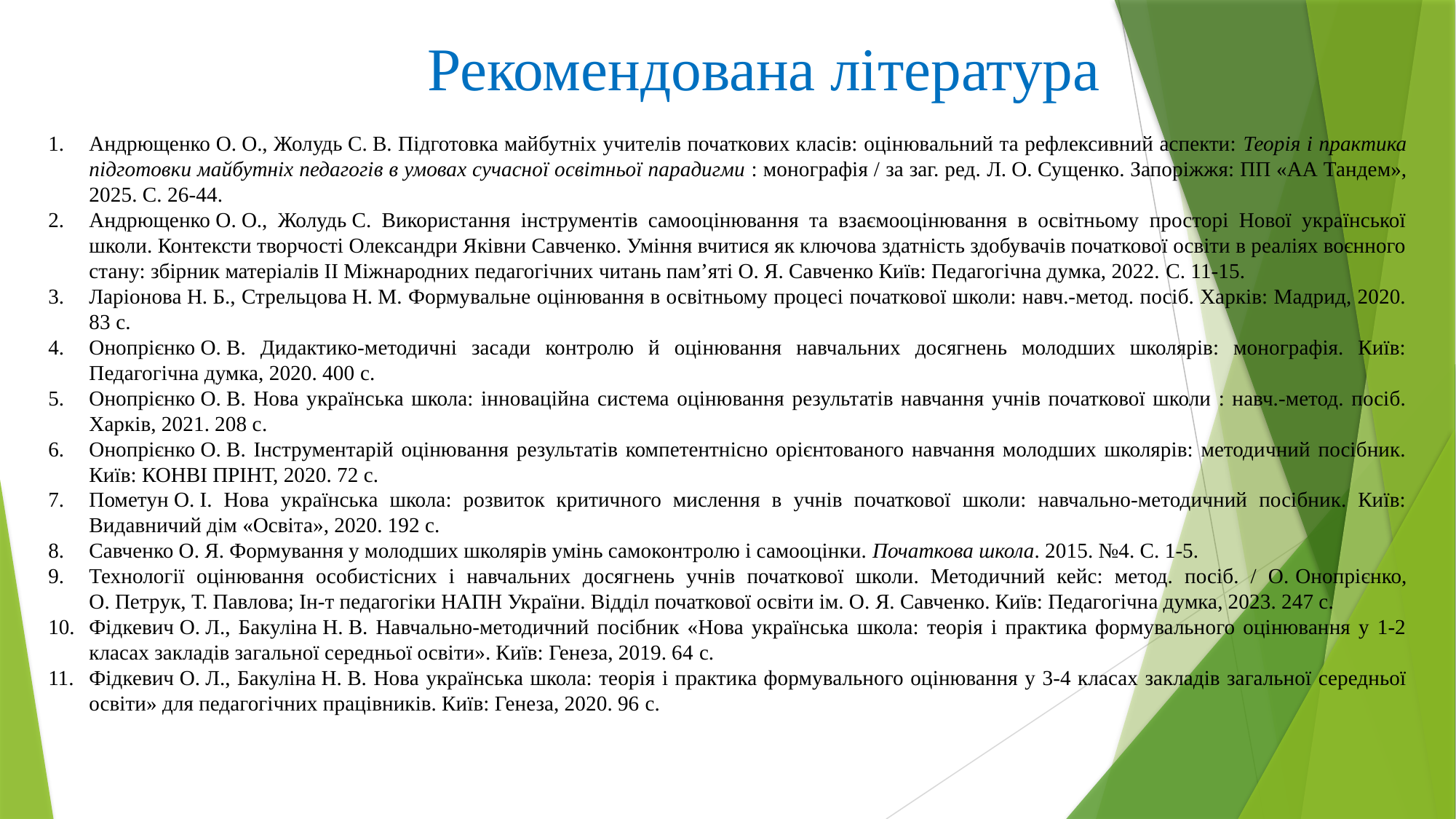

Рекомендована література
Андрющенко О. О., Жолудь С. В. Підготовка майбутніх учителів початкових класів: оцінювальний та рефлексивний аспекти: Теорія і практика підготовки майбутніх педагогів в умовах сучасної освітньої парадигми : монографія / за заг. ред. Л. О. Сущенко. Запоріжжя: ПП «АА Тандем», 2025. С. 26-44.
Андрющенко О. О., Жолудь С. Використання інструментів самооцінювання та взаємооцінювання в освітньому просторі Нової української школи. Контексти творчості Олександри Яківни Савченко. Уміння вчитися як ключова здатність здобувачів початкової освіти в реаліях воєнного стану: збірник матеріалів ІІ Міжнародних педагогічних читань пам’яті О. Я. Савченко Київ: Педагогічна думка, 2022. C. 11-15.
Ларіонова Н. Б., Стрельцова Н. М. Формувальне оцінювання в освітньому процесі початкової школи: навч.-метод. посіб. Харків: Мадрид, 2020. 83 с.
Онопрієнко О. В. Дидактико-методичні засади контролю й оцінювання навчальних досягнень молодших школярів: монографія. Київ: Педагогічна думка, 2020. 400 с.
Онопрієнко О. В. Нова українська школа: інноваційна система оцінювання результатів навчання учнів початкової школи : навч.-метод. посіб. Харків, 2021. 208 с.
Онопрієнко О. В. Інструментарій оцінювання результатів компетентнісно орієнтованого навчання молодших школярів: методичний посібник. Київ: КОНВІ ПРІНТ, 2020. 72 с.
Пометун О. І. Нова українська школа: розвиток критичного мислення в учнів початкової школи: навчально-методичний посібник. Київ: Видавничий дім «Освіта», 2020. 192 с.
Савченко О. Я. Формування у молодших школярів умінь самоконтролю і самооцінки. Початкова школа. 2015. №4. С. 1-5.
Технології оцінювання особистісних і навчальних досягнень учнів початкової школи. Методичний кейс: метод. посіб. / О. Онопрієнко, О. Петрук, Т. Павлова; Ін-т педагогіки НАПН України. Відділ початкової освіти ім. О. Я. Савченко. Київ: Педагогічна думка, 2023. 247 с.
Фідкевич О. Л., Бакуліна Н. В. Навчально-методичний посібник «Нова українська школа: теорія і практика формувального оцінювання у 1-2 класах закладів загальної середньої освіти». Київ: Генеза, 2019. 64 с.
Фідкевич О. Л., Бакуліна Н. В. Нова українська школа: теорія і практика формувального оцінювання у 3-4 класах закладів загальної середньої освіти» для педагогічних працівників. Київ: Генеза, 2020. 96 с.